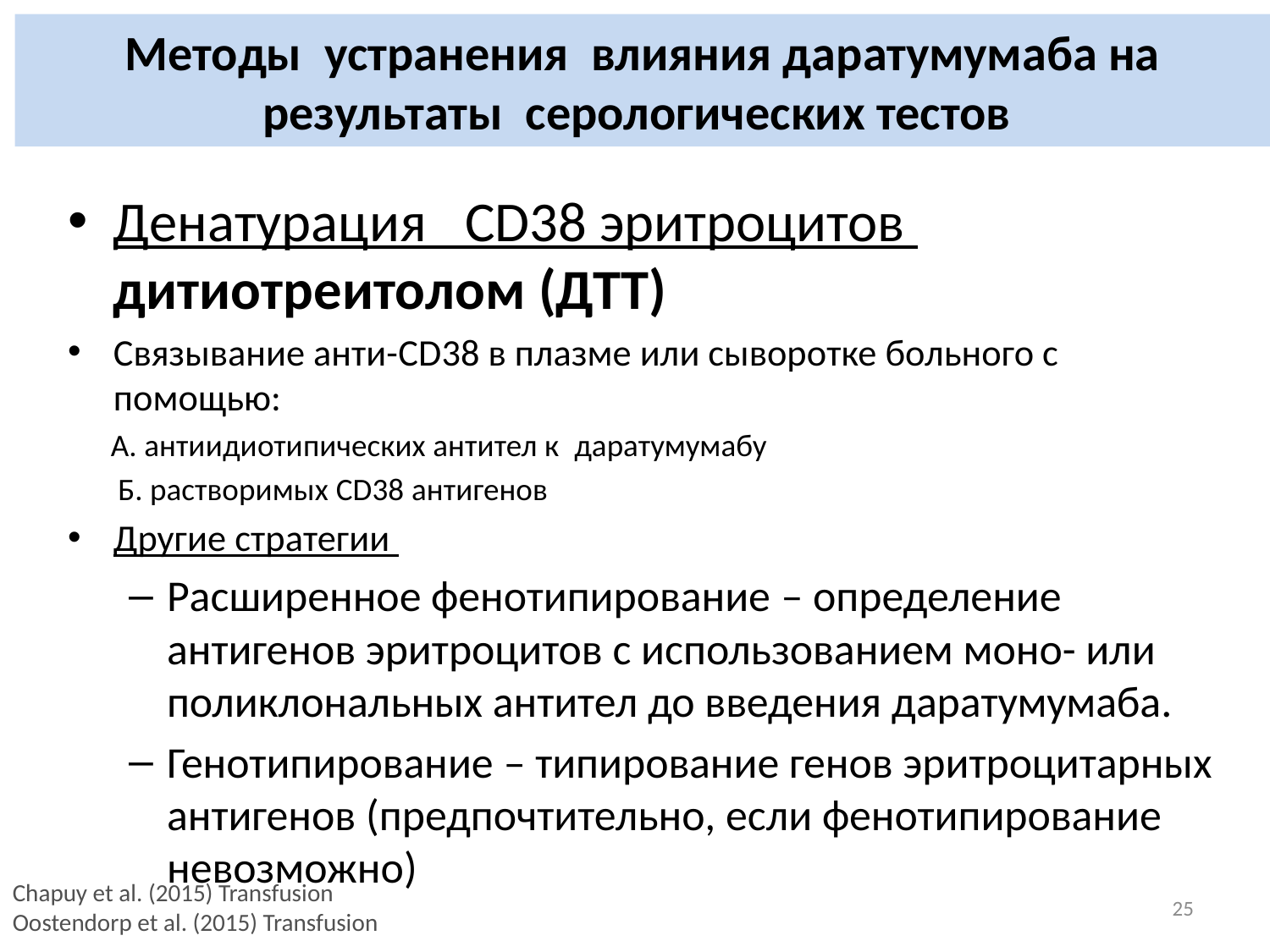

# Методы  устранения  влияния даратумумаба на результаты  серологических тестов
Денатурация   CD38 эритроцитов  дитиотреитолом (ДТТ)
Связывание анти-CD38 в плазме или сыворотке больного с помощью:
      А. антиидиотипических антител к  даратумумабу
       Б. растворимых CD38 антигенов
Другие стратегии
Расширенное фенотипирование – определение антигенов эритроцитов с использованием моно- или поликлональных антител до введения даратумумаба.
Генотипирование – типирование генов эритроцитарных антигенов (предпочтительно, если фенотипирование невозможно)
Chapuy et al. (2015) Transfusion
Oostendorp et al. (2015) Transfusion
25